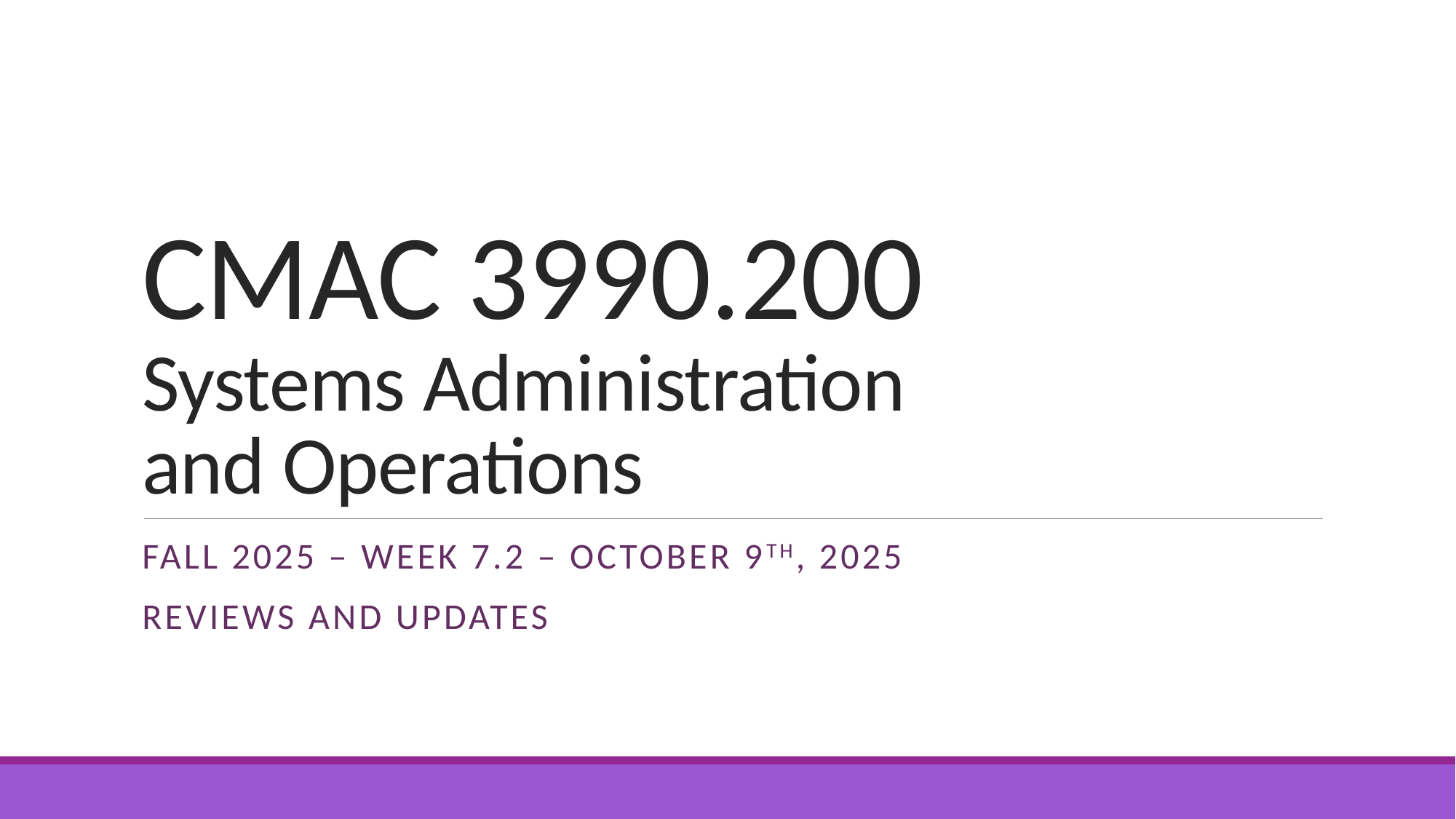

# CMAC 3990.200 Systems Administration and Operations
Fall 2025 – Week 7.2 – October 9th, 2025
Reviews and updates